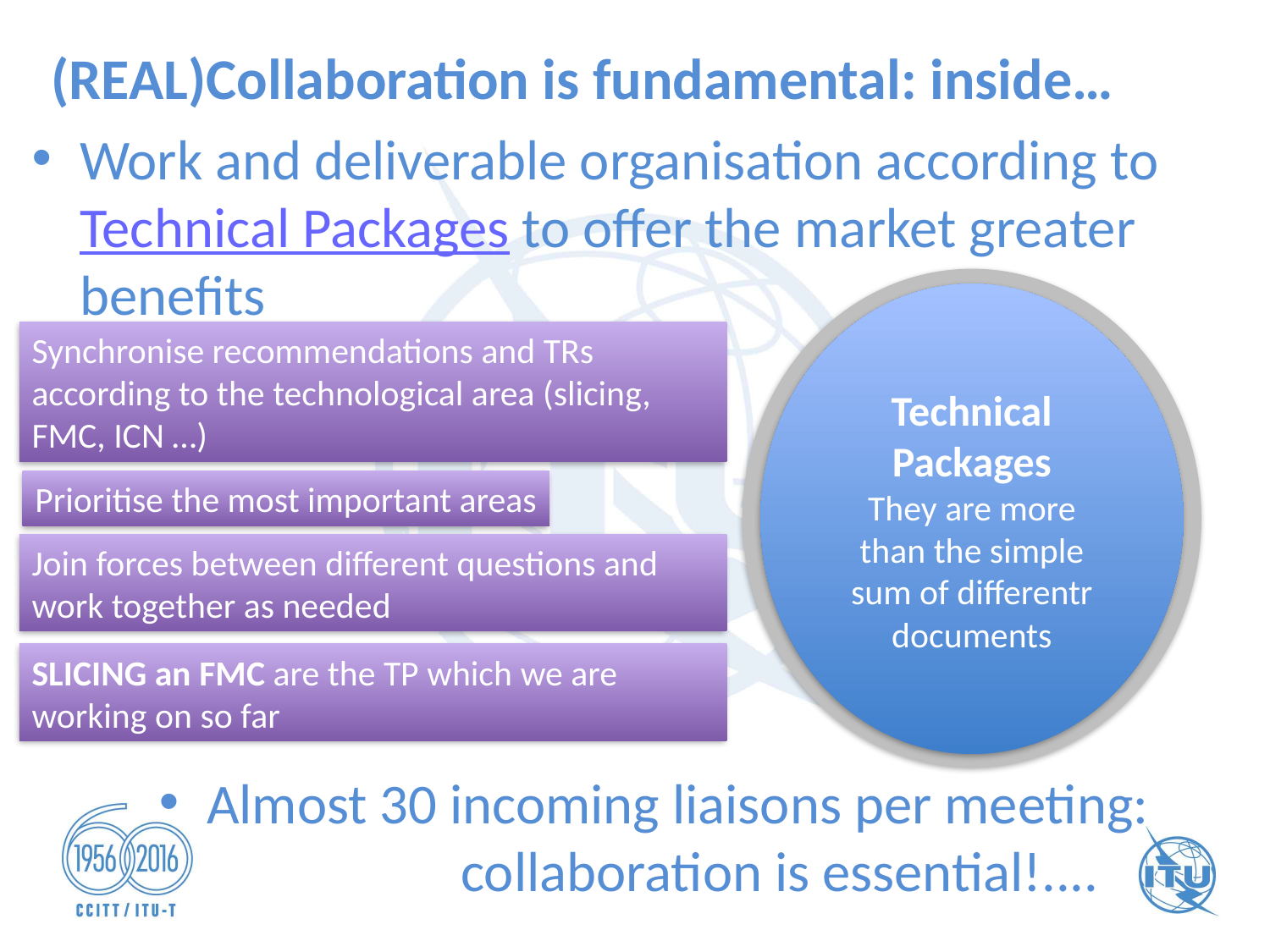

# (REAL)Collaboration is fundamental: inside…
Work and deliverable organisation according to Technical Packages to offer the market greater benefits

Joint meetings and
cross - fertilisation
Technical Packages
They are more than the simple sum of differentr documents
Synchronise recommendations and TRs according to the technological area (slicing, FMC, ICN …)
Prioritise the most important areas
Join forces between different questions and work together as needed
SLICING an FMC are the TP which we are working on so far
Almost 30 incoming liaisons per meeting:      		collaboration is essential!....